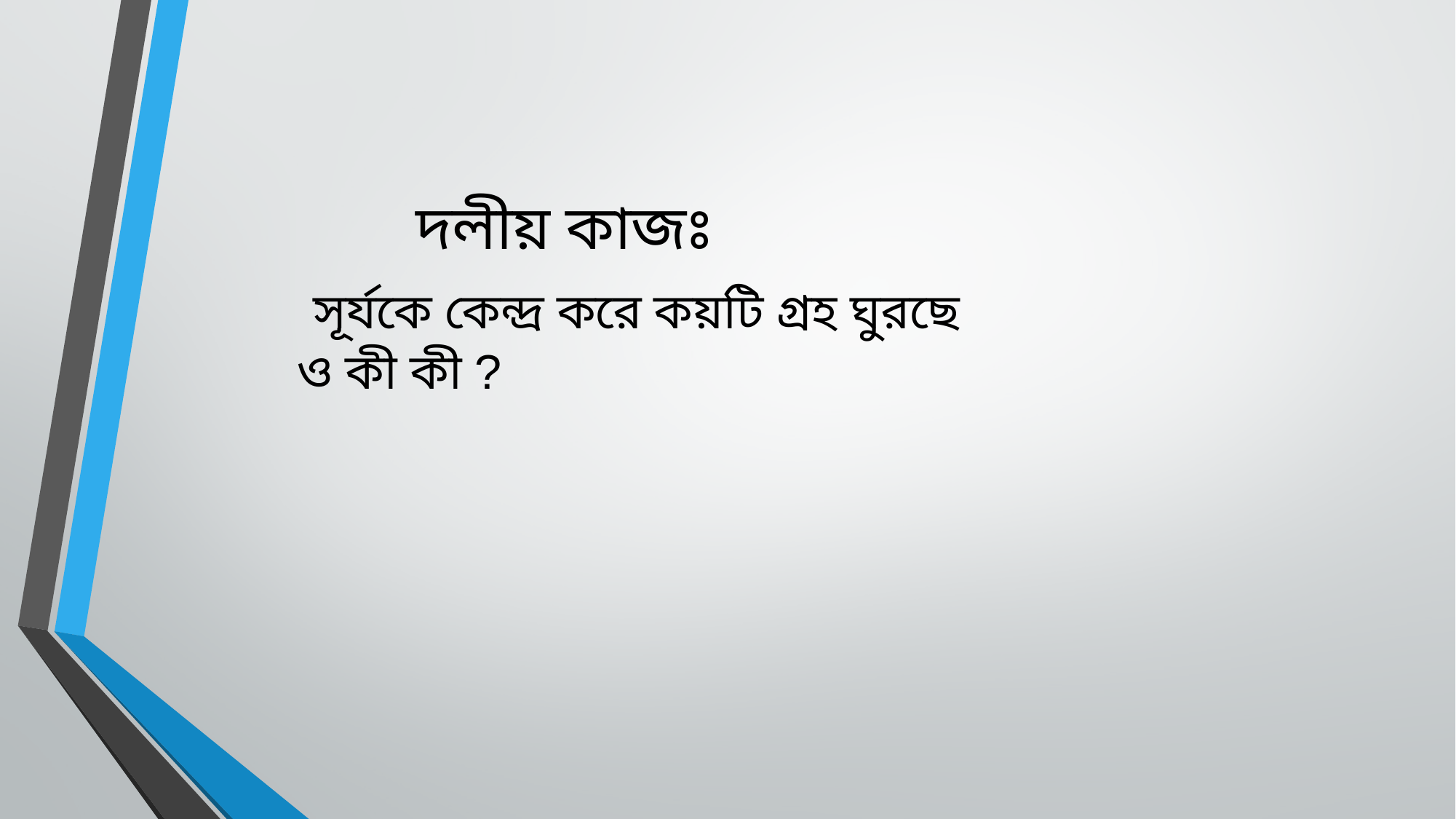

দলীয় কাজঃ
 সূর্যকে কেন্দ্র করে কয়টি গ্রহ ঘুরছে ও কী কী ?